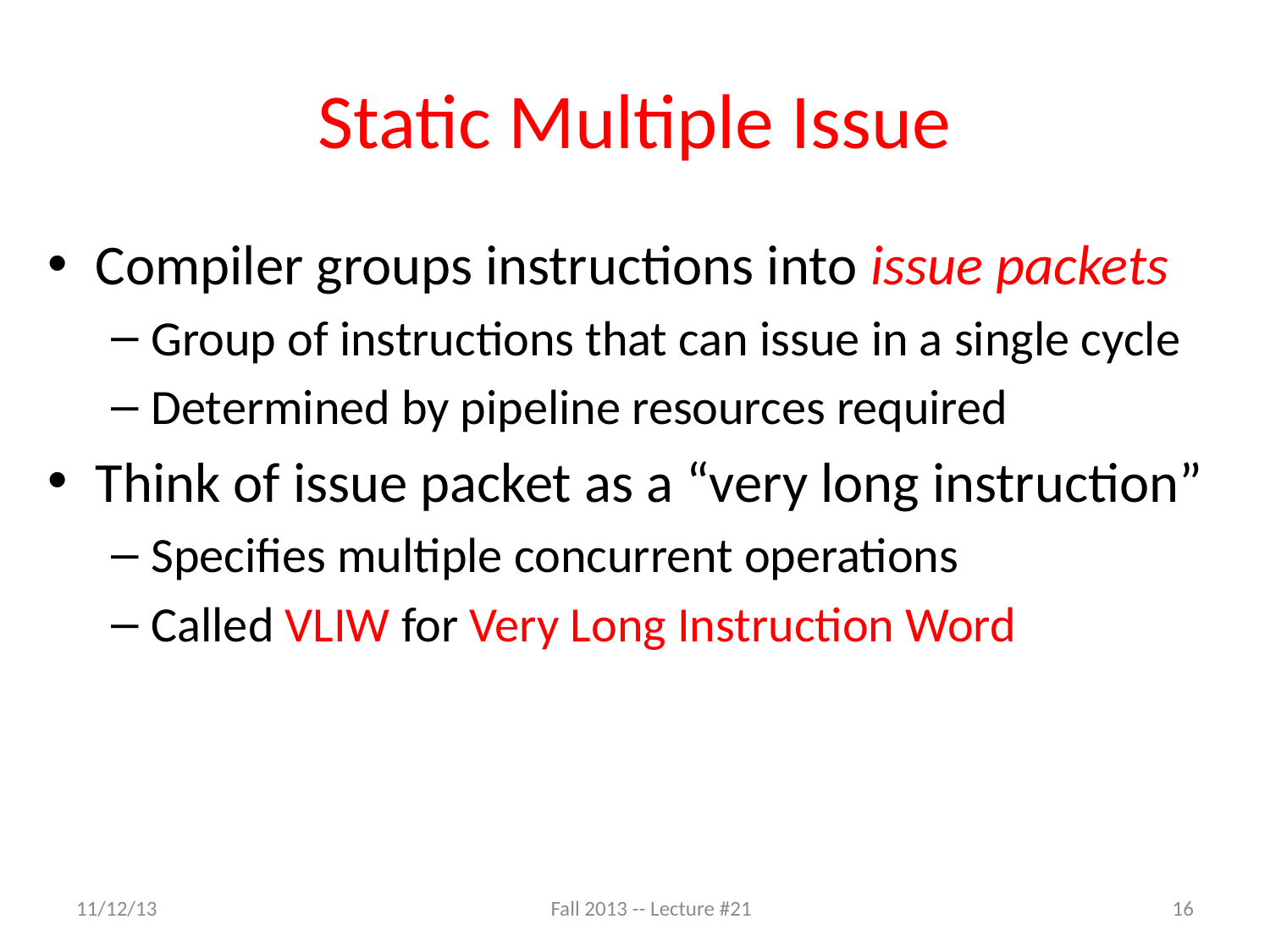

# Static Multiple Issue
Compiler groups instructions into issue packets
Group of instructions that can issue in a single cycle
Determined by pipeline resources required
Think of issue packet as a “very long instruction”
Specifies multiple concurrent operations
Called VLIW for Very Long Instruction Word
11/12/13
Fall 2013 -- Lecture #21
16